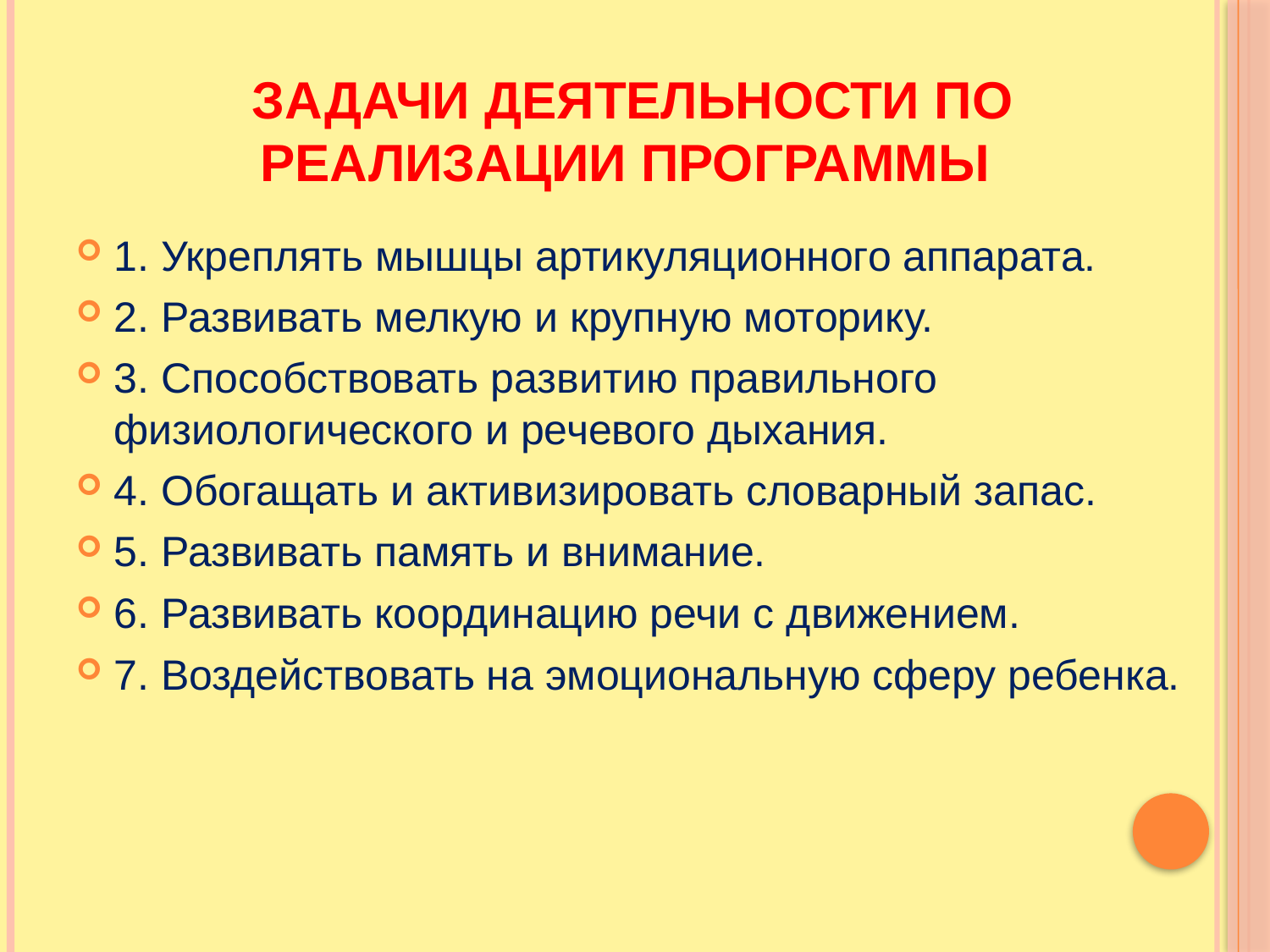

# задачи деятельности по реализации программы
1. Укреплять мышцы артикуляционного аппарата.
2. Развивать мелкую и крупную моторику.
3. Способствовать развитию правильного физиологического и речевого дыхания.
4. Обогащать и активизировать словарный запас.
5. Развивать память и внимание.
6. Развивать координацию речи с движением.
7. Воздействовать на эмоциональную сферу ребенка.